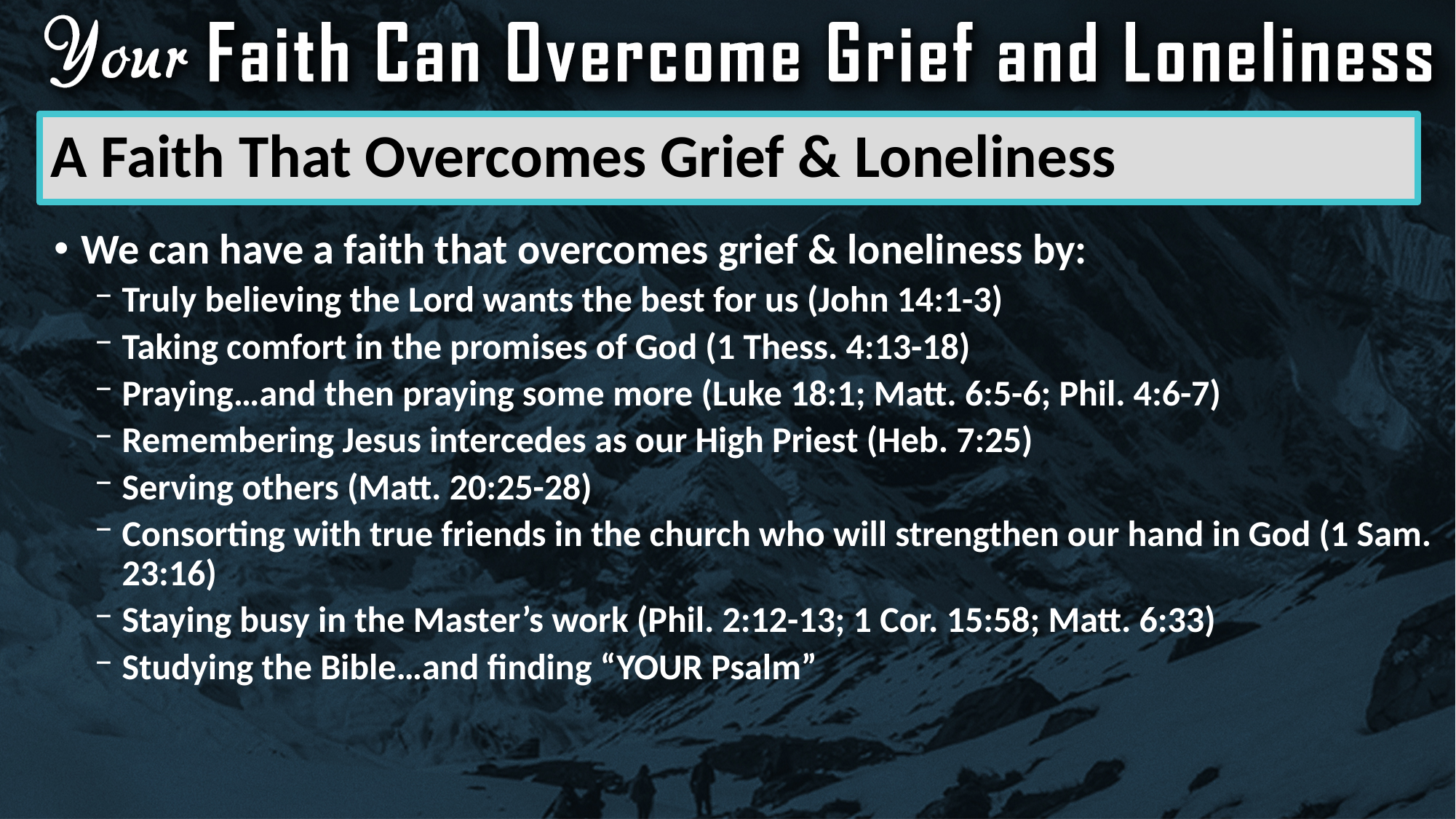

# A Faith That Overcomes Grief & Loneliness
We can have a faith that overcomes grief & loneliness by:
Truly believing the Lord wants the best for us (John 14:1-3)
Taking comfort in the promises of God (1 Thess. 4:13-18)
Praying…and then praying some more (Luke 18:1; Matt. 6:5-6; Phil. 4:6-7)
Remembering Jesus intercedes as our High Priest (Heb. 7:25)
Serving others (Matt. 20:25-28)
Consorting with true friends in the church who will strengthen our hand in God (1 Sam. 23:16)
Staying busy in the Master’s work (Phil. 2:12-13; 1 Cor. 15:58; Matt. 6:33)
Studying the Bible…and finding “YOUR Psalm”